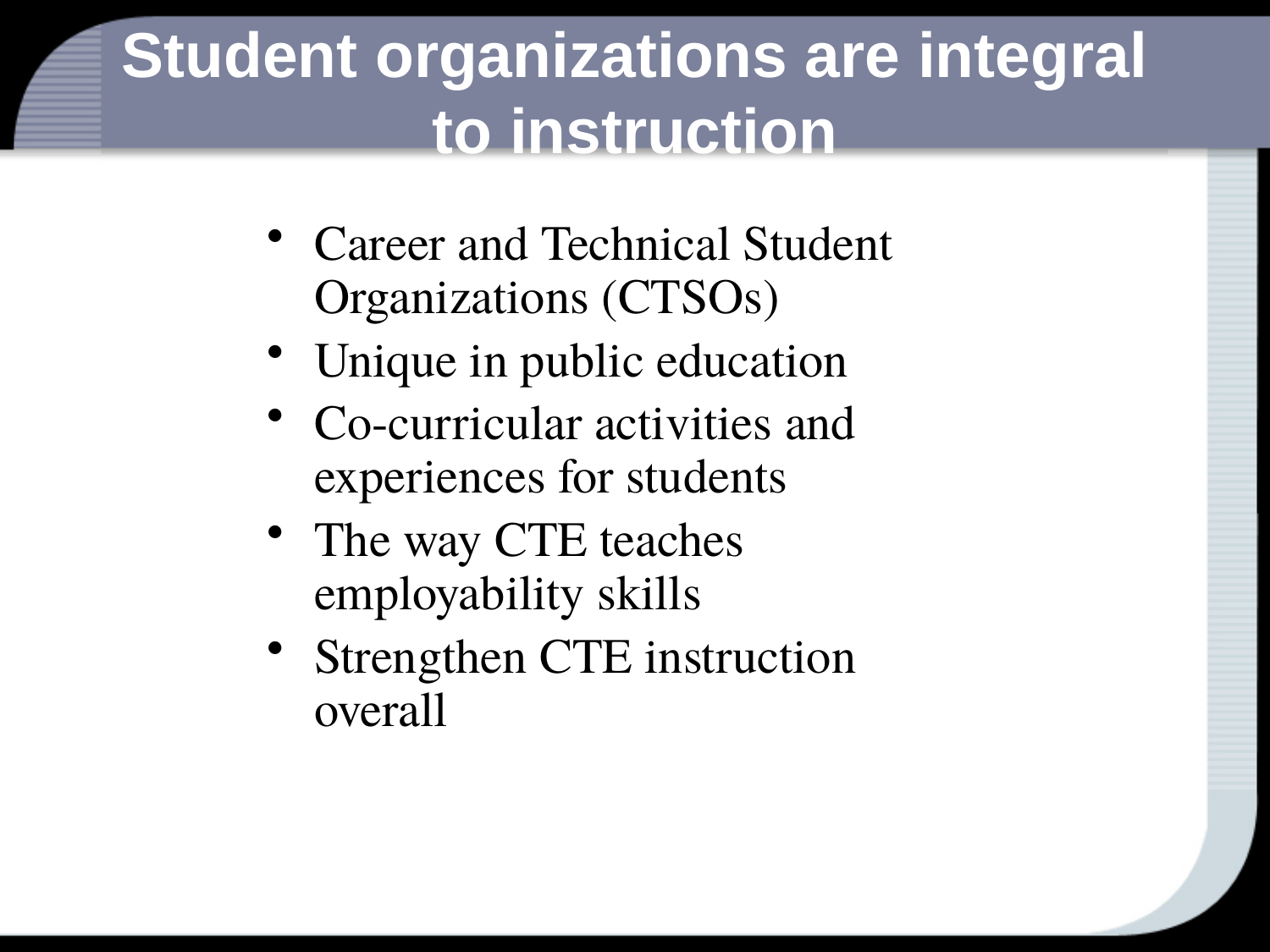

# Student organizations are integral to instruction
Career and Technical Student Organizations (CTSOs)
Unique in public education
Co-curricular activities and  experiences for students
The way CTE teaches employability skills
Strengthen CTE instruction overall